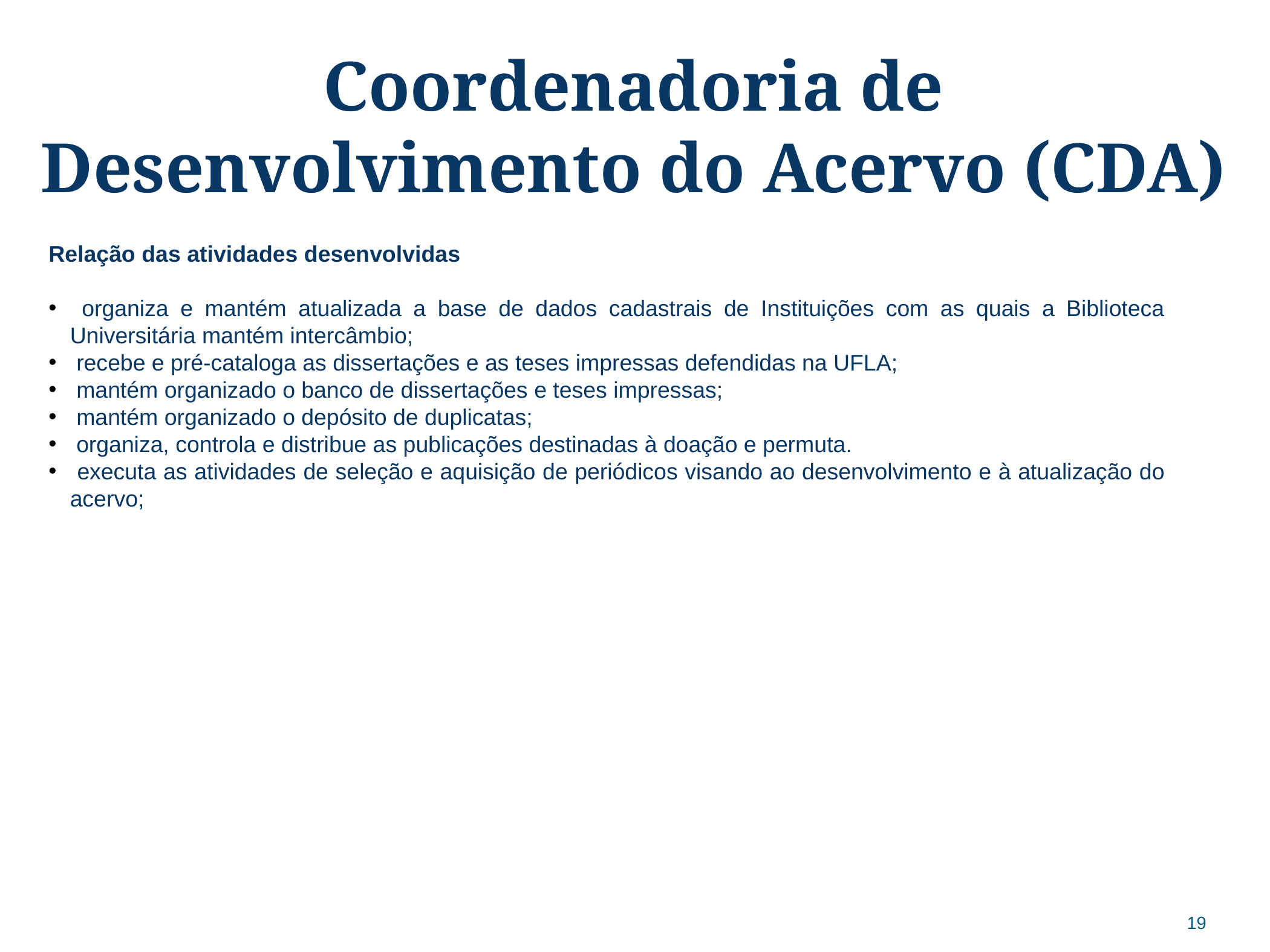

Coordenadoria de Desenvolvimento do Acervo (CDA)
Relação das atividades desenvolvidas

 organiza e mantém atualizada a base de dados cadastrais de Instituições com as quais a Biblioteca Universitária mantém intercâmbio;
 recebe e pré-cataloga as dissertações e as teses impressas defendidas na UFLA;
 mantém organizado o banco de dissertações e teses impressas;
 mantém organizado o depósito de duplicatas;
 organiza, controla e distribue as publicações destinadas à doação e permuta.
 executa as atividades de seleção e aquisição de periódicos visando ao desenvolvimento e à atualização do acervo;
19